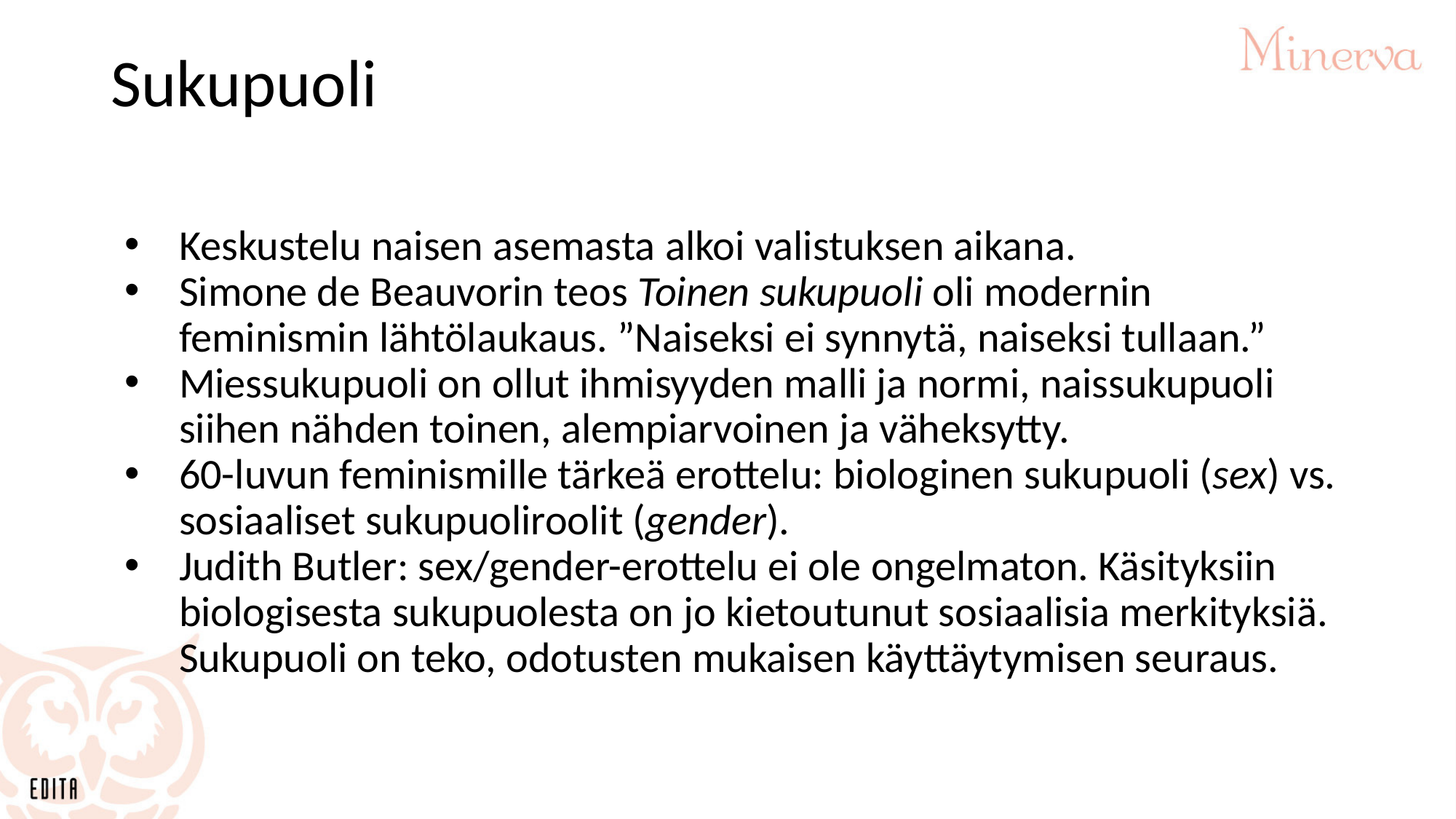

# Sukupuoli
Keskustelu naisen asemasta alkoi valistuksen aikana.
Simone de Beauvorin teos Toinen sukupuoli oli modernin feminismin lähtölaukaus. ”Naiseksi ei synnytä, naiseksi tullaan.”
Miessukupuoli on ollut ihmisyyden malli ja normi, naissukupuoli siihen nähden toinen, alempiarvoinen ja väheksytty.
60-luvun feminismille tärkeä erottelu: biologinen sukupuoli (sex) vs. sosiaaliset sukupuoliroolit (gender).
Judith Butler: sex/gender-erottelu ei ole ongelmaton. Käsityksiin biologisesta sukupuolesta on jo kietoutunut sosiaalisia merkityksiä. Sukupuoli on teko, odotusten mukaisen käyttäytymisen seuraus.